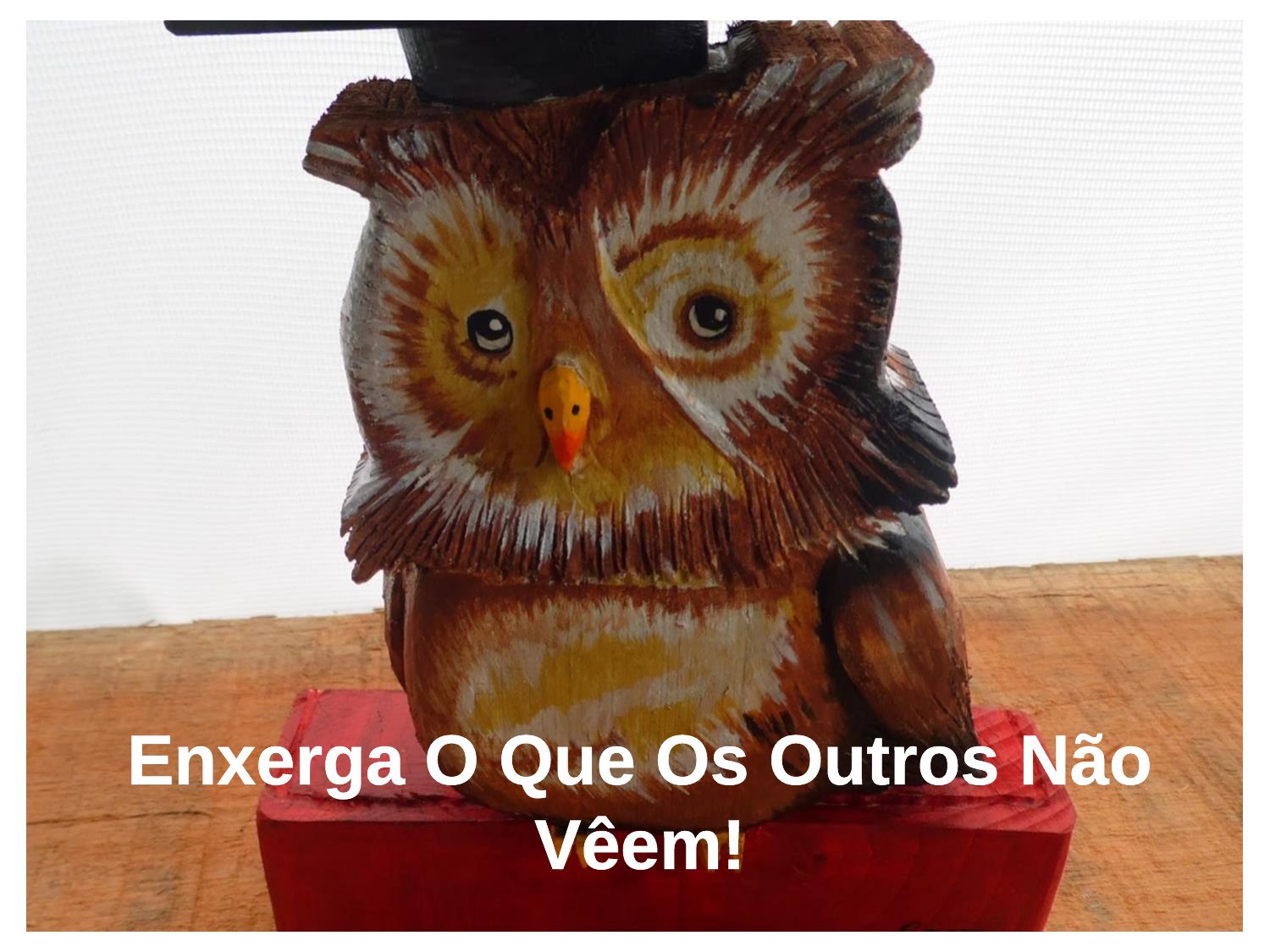

Enxerga O Que Os Outros Não Vêem!